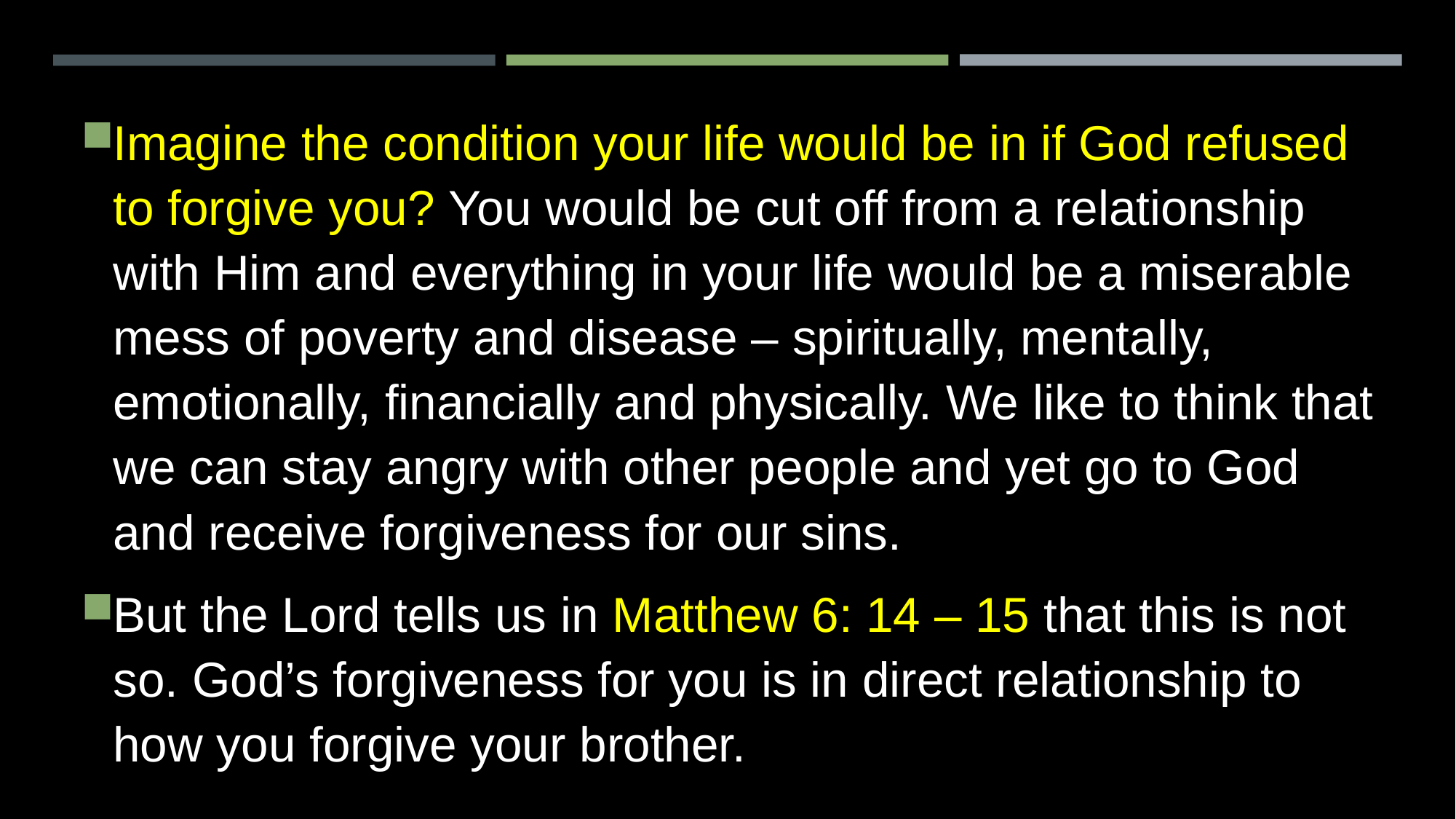

Imagine the condition your life would be in if God refused to forgive you? You would be cut off from a relationship with Him and everything in your life would be a miserable mess of poverty and disease – spiritually, mentally, emotionally, financially and physically. We like to think that we can stay angry with other people and yet go to God and receive forgiveness for our sins.
But the Lord tells us in Matthew 6: 14 – 15 that this is not so. God’s forgiveness for you is in direct relationship to how you forgive your brother.